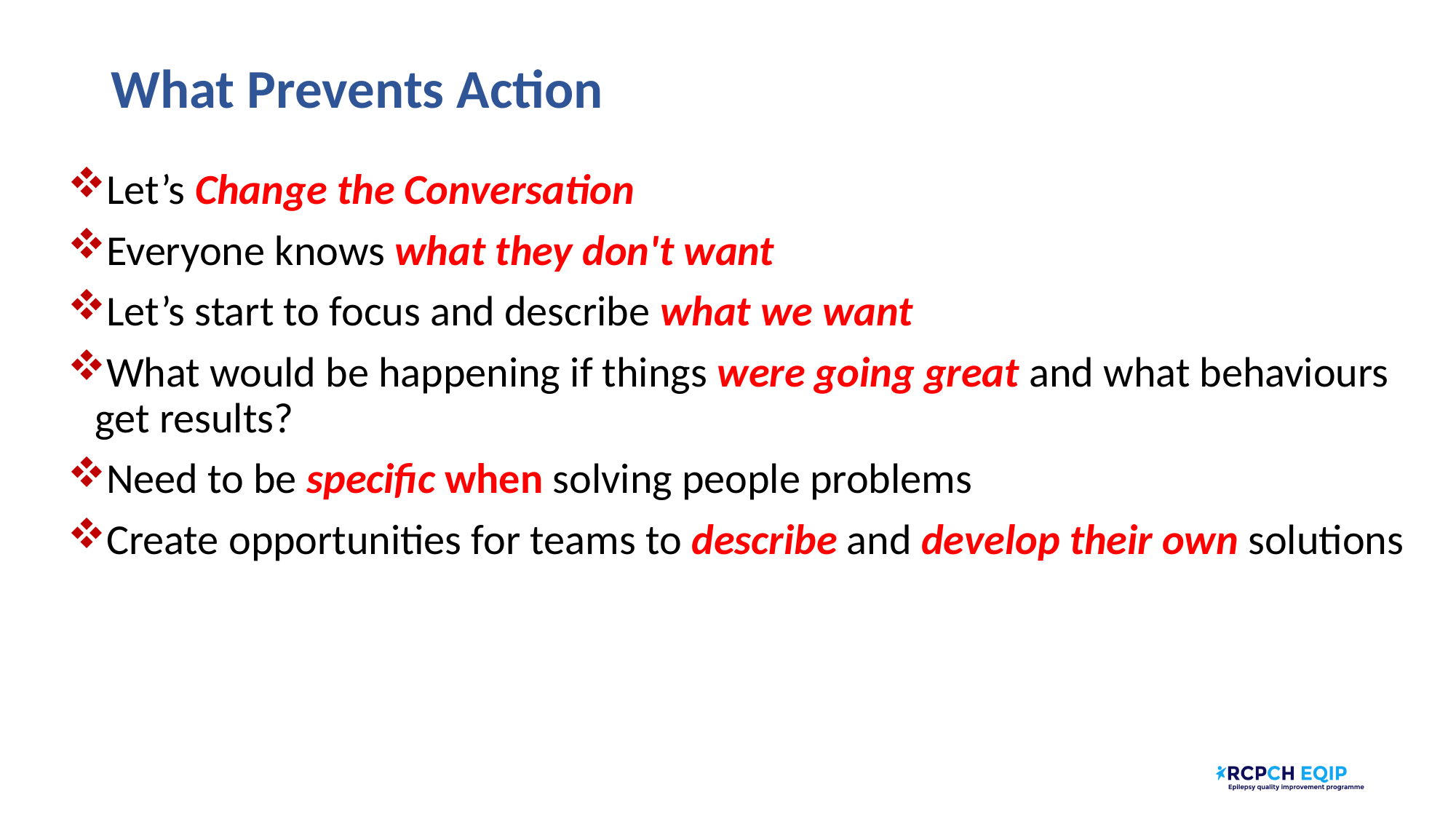

# What Prevents Action
Let’s Change the Conversation
Everyone knows what they don't want
Let’s start to focus and describe what we want
What would be happening if things were going great and what behaviours get results?
Need to be specific when solving people problems
Create opportunities for teams to describe and develop their own solutions
Subject Matter Knowledge
Profound Knowledge